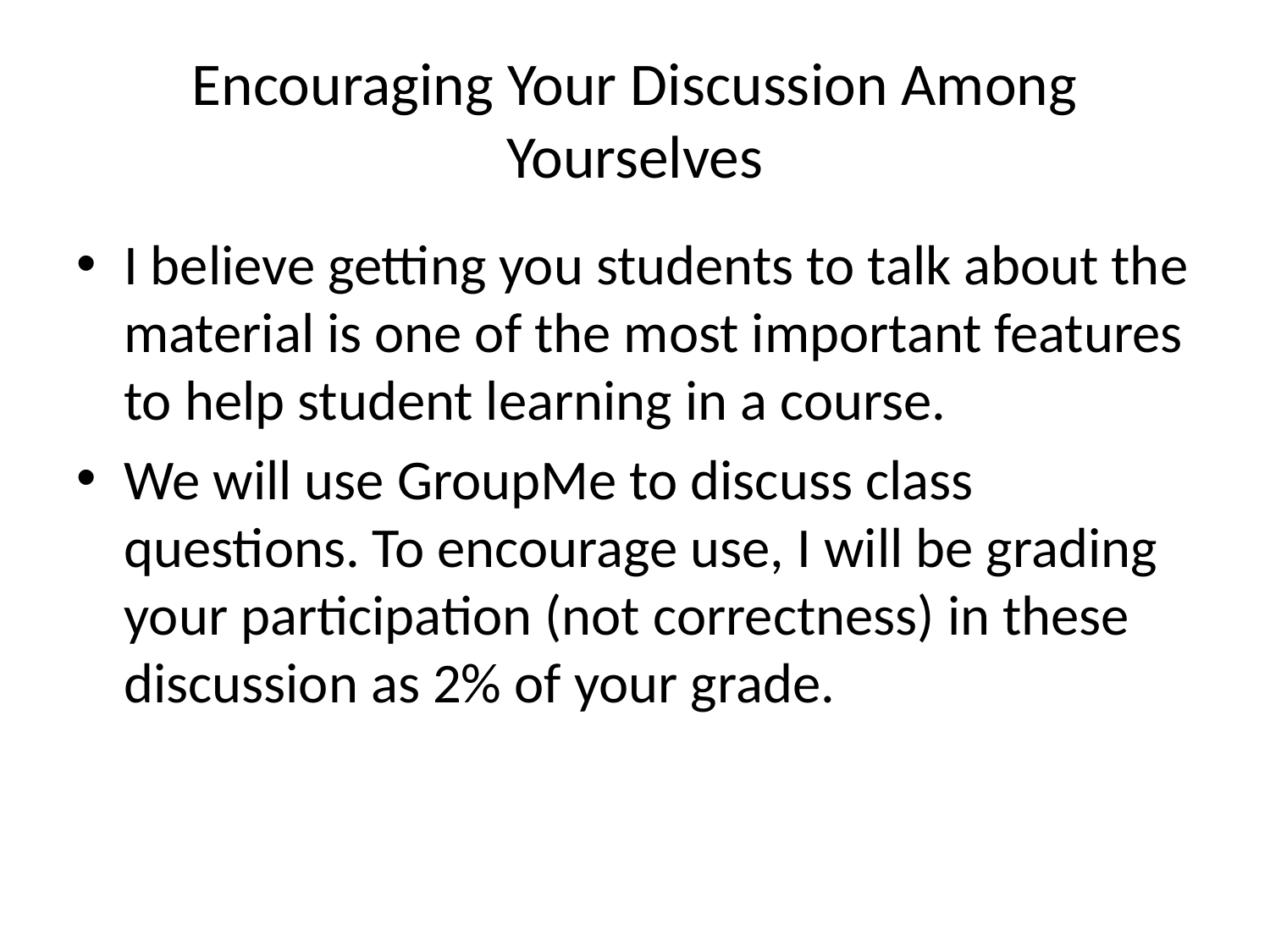

# Encouraging Your Discussion Among Yourselves
I believe getting you students to talk about the material is one of the most important features to help student learning in a course.
We will use GroupMe to discuss class questions. To encourage use, I will be grading your participation (not correctness) in these discussion as 2% of your grade.